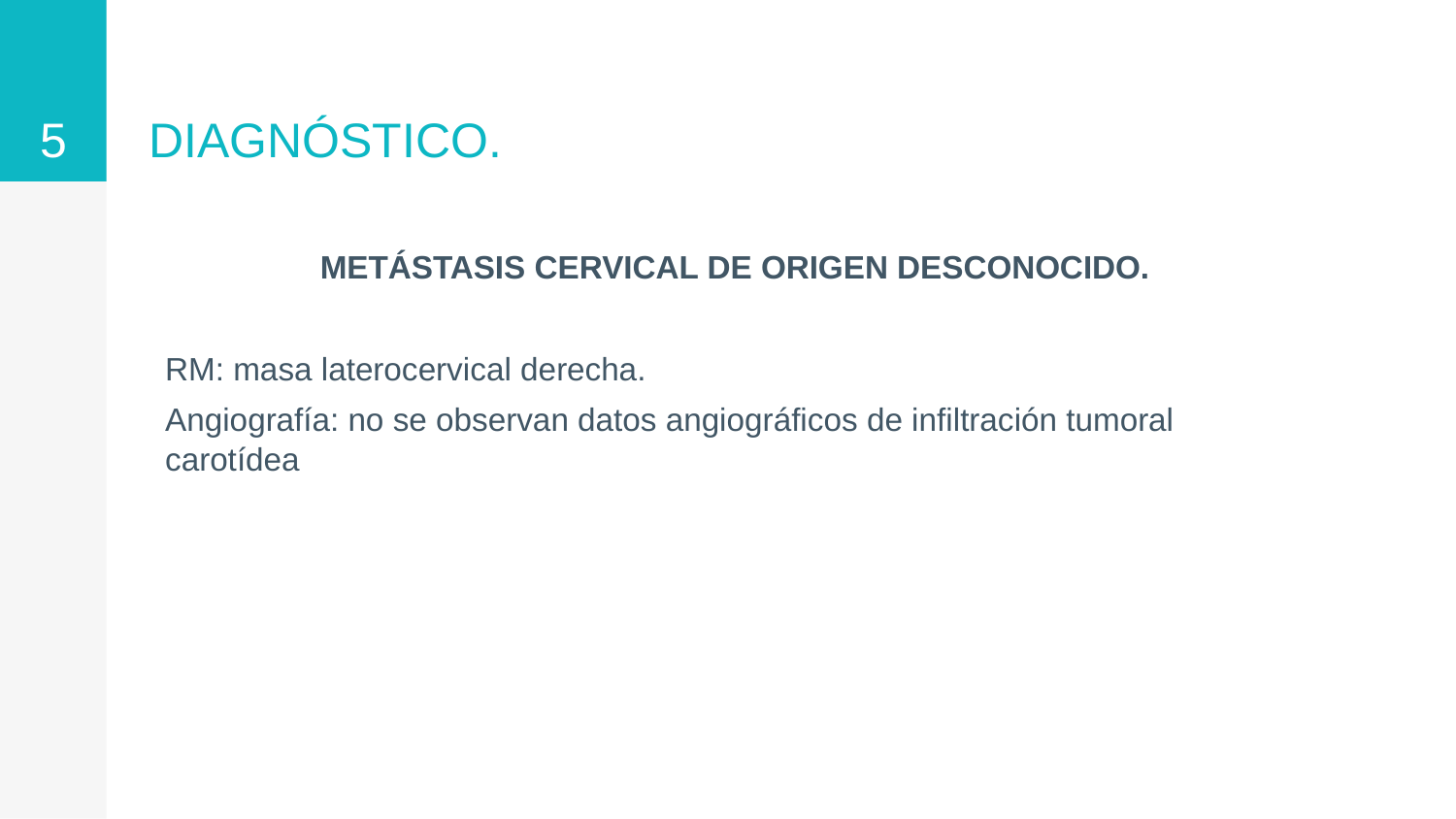

5
# DIAGNÓSTICO.

METÁSTASIS CERVICAL DE ORIGEN DESCONOCIDO.

RM: masa laterocervical derecha.
Angiografía: no se observan datos angiográficos de infiltración tumoral carotídea